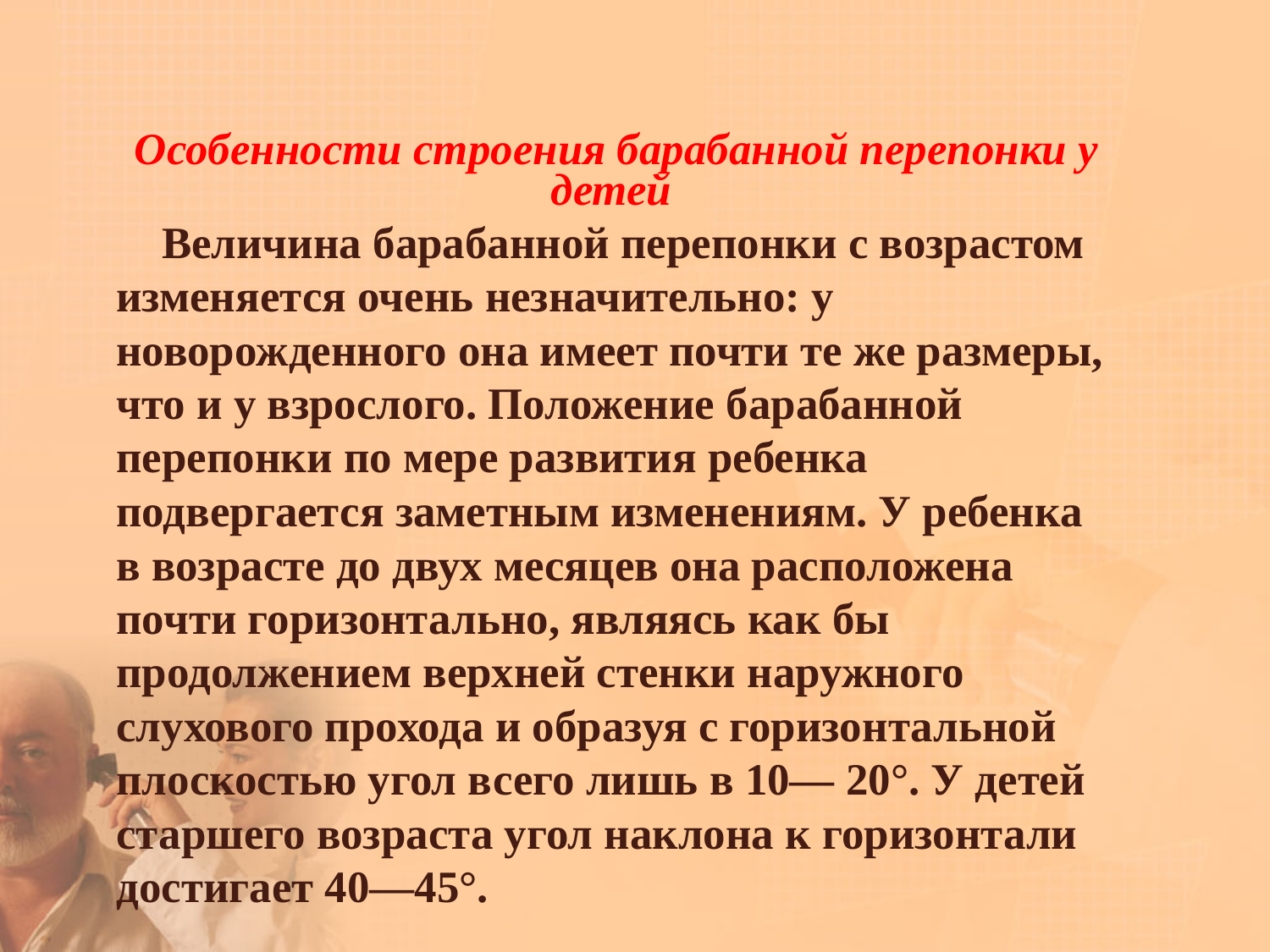

Особенности строения барабанной перепонки у детей
Величина барабанной перепонки с возрастом изменяется очень незначительно: у новорожденного она имеет почти те же размеры, что и у взрослого. Положение барабанной перепонки по мере развития ребенка подвергается заметным изменениям. У ребенка в возрасте до двух месяцев она расположена почти горизонтально, являясь как бы продолжением верхней стенки наружного слухового прохода и образуя с горизонтальной плоскостью угол всего лишь в 10— 20°. У детей старшего возраста угол наклона к горизонтали достигает 40—45°.